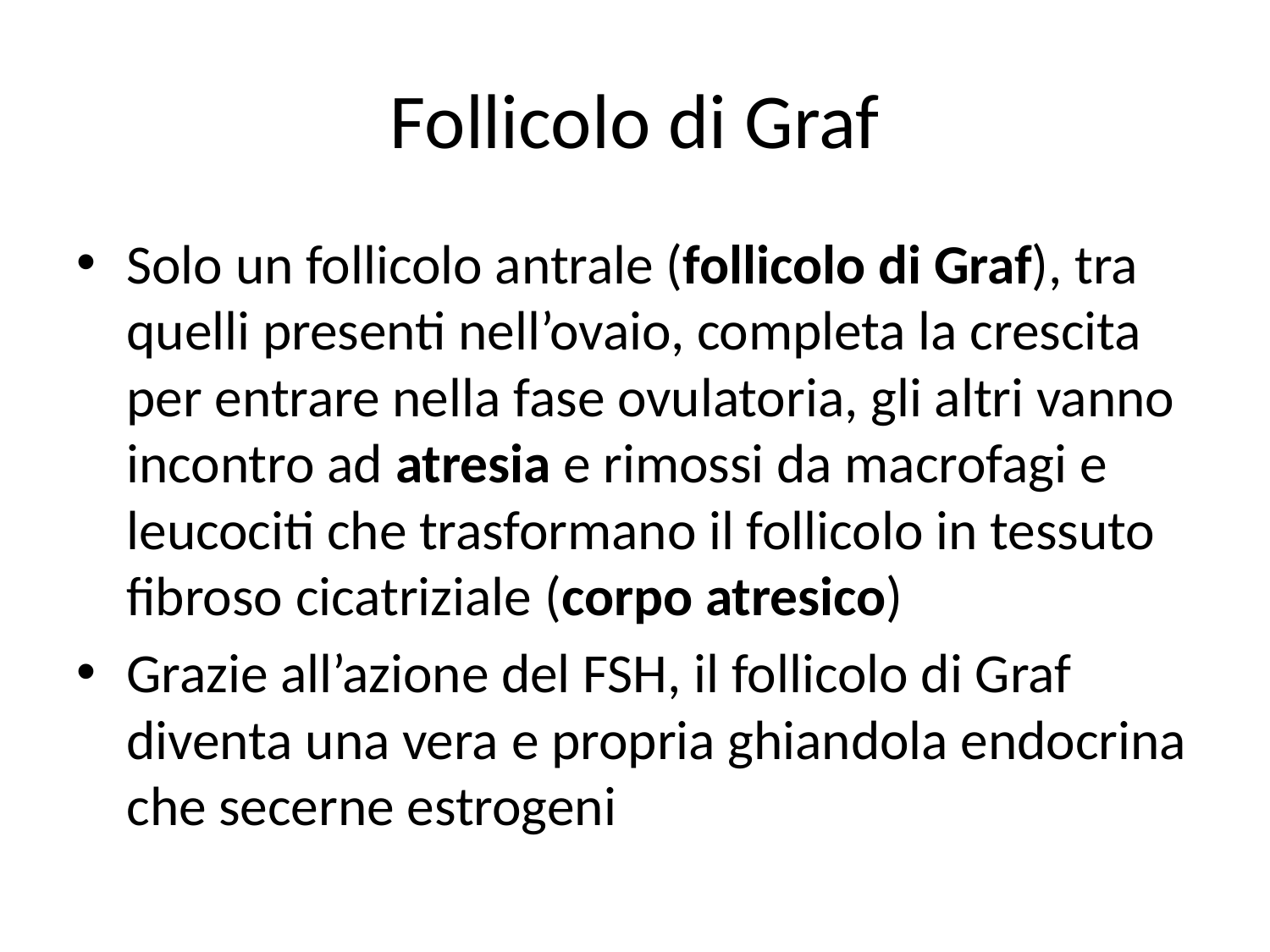

# Follicolo di Graf
Solo un follicolo antrale (follicolo di Graf), tra quelli presenti nell’ovaio, completa la crescita per entrare nella fase ovulatoria, gli altri vanno incontro ad atresia e rimossi da macrofagi e leucociti che trasformano il follicolo in tessuto fibroso cicatriziale (corpo atresico)
Grazie all’azione del FSH, il follicolo di Graf diventa una vera e propria ghiandola endocrina che secerne estrogeni